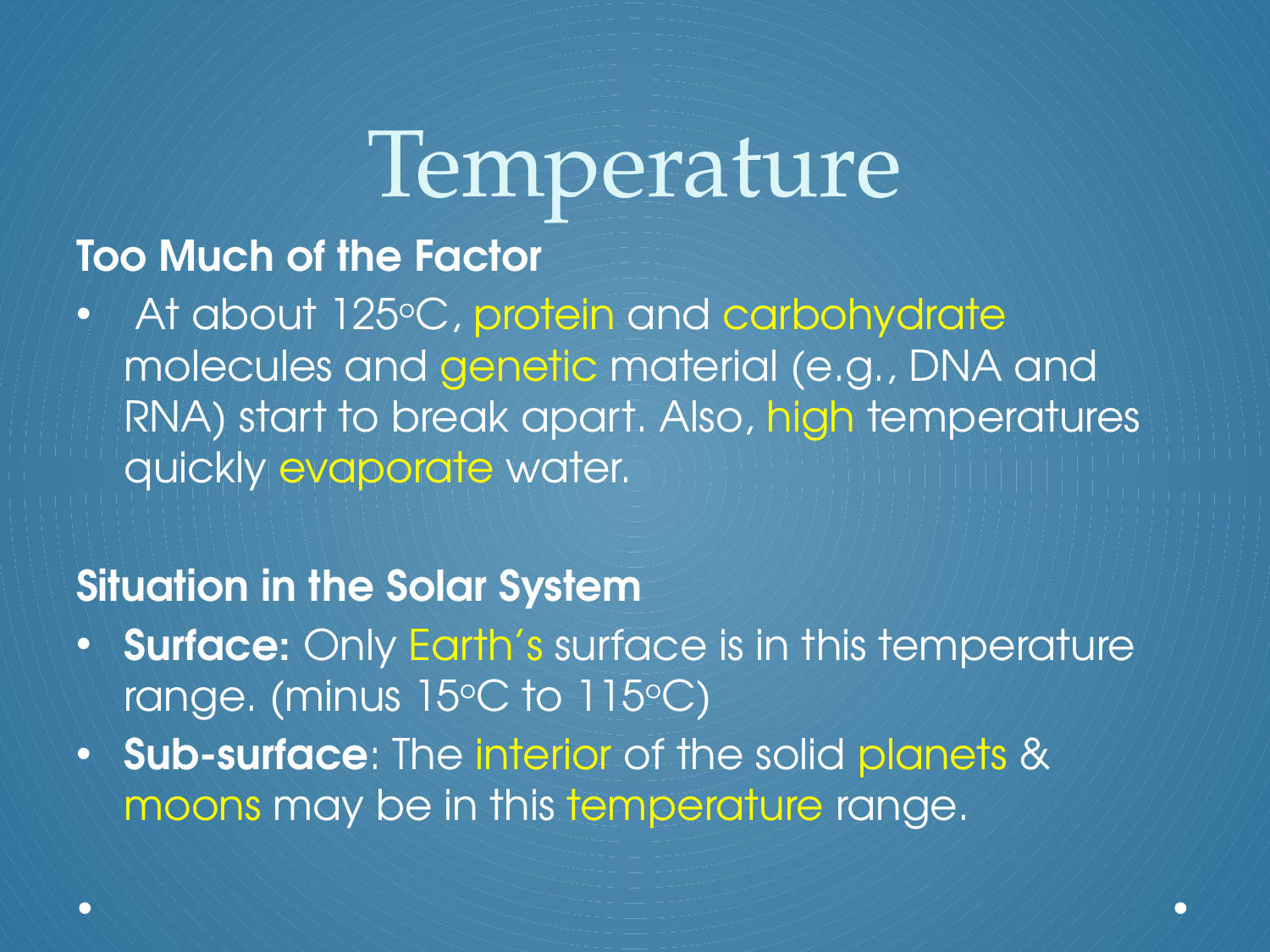

# Temperature
Too Much of the Factor
 At about 125oC, protein and carbohydrate molecules and genetic material (e.g., DNA and RNA) start to break apart. Also, high temperatures quickly evaporate water.

Situation in the Solar System
Surface: Only Earth’s surface is in this temperature range. (minus 15oC to 115oC)
Sub-surface: The interior of the solid planets & moons may be in this temperature range.